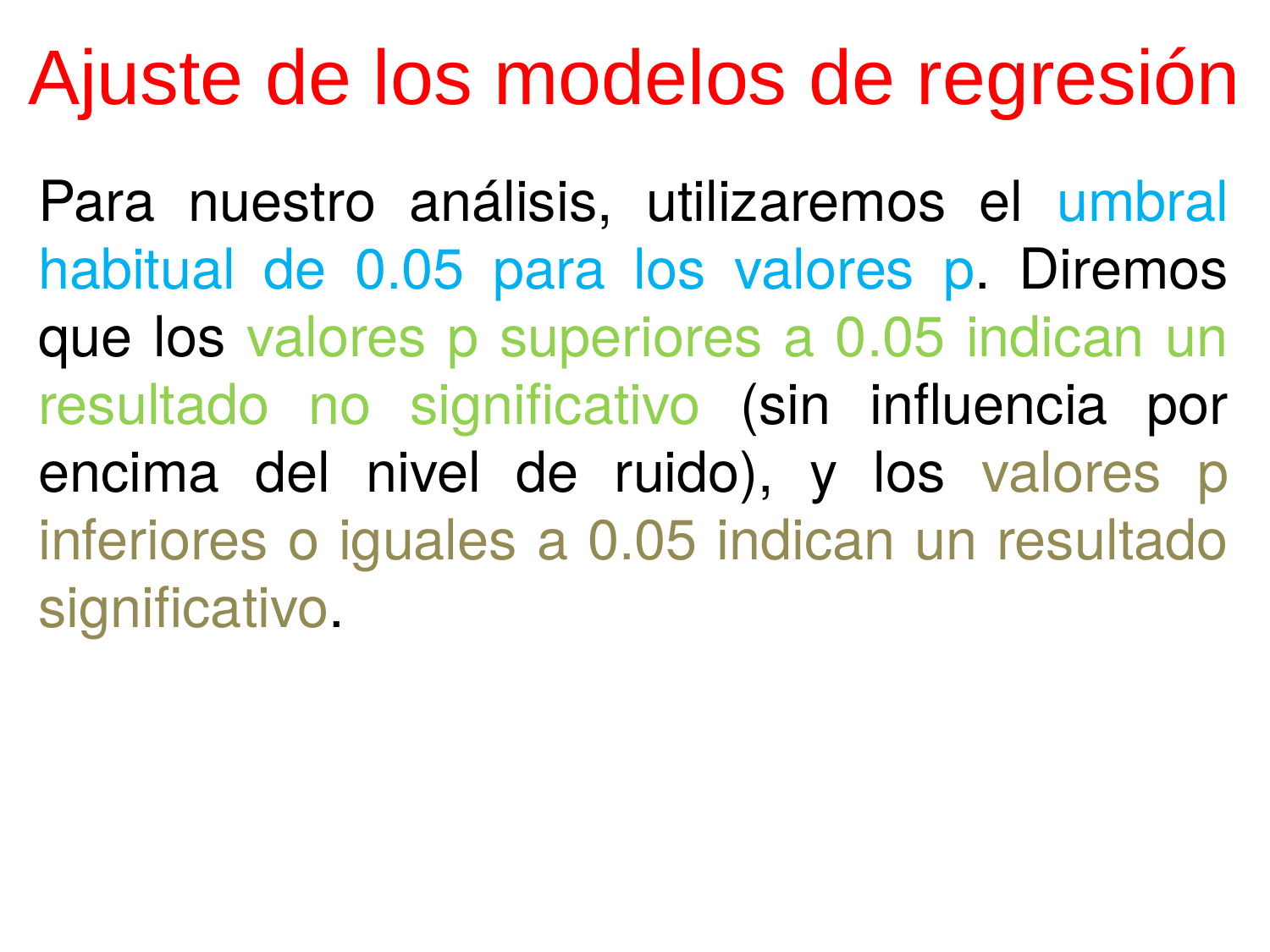

# Ajuste de los modelos de regresión
Para nuestro análisis, utilizaremos el umbral habitual de 0.05 para los valores p. Diremos que los valores p superiores a 0.05 indican un resultado no significativo (sin influencia por encima del nivel de ruido), y los valores p inferiores o iguales a 0.05 indican un resultado significativo.